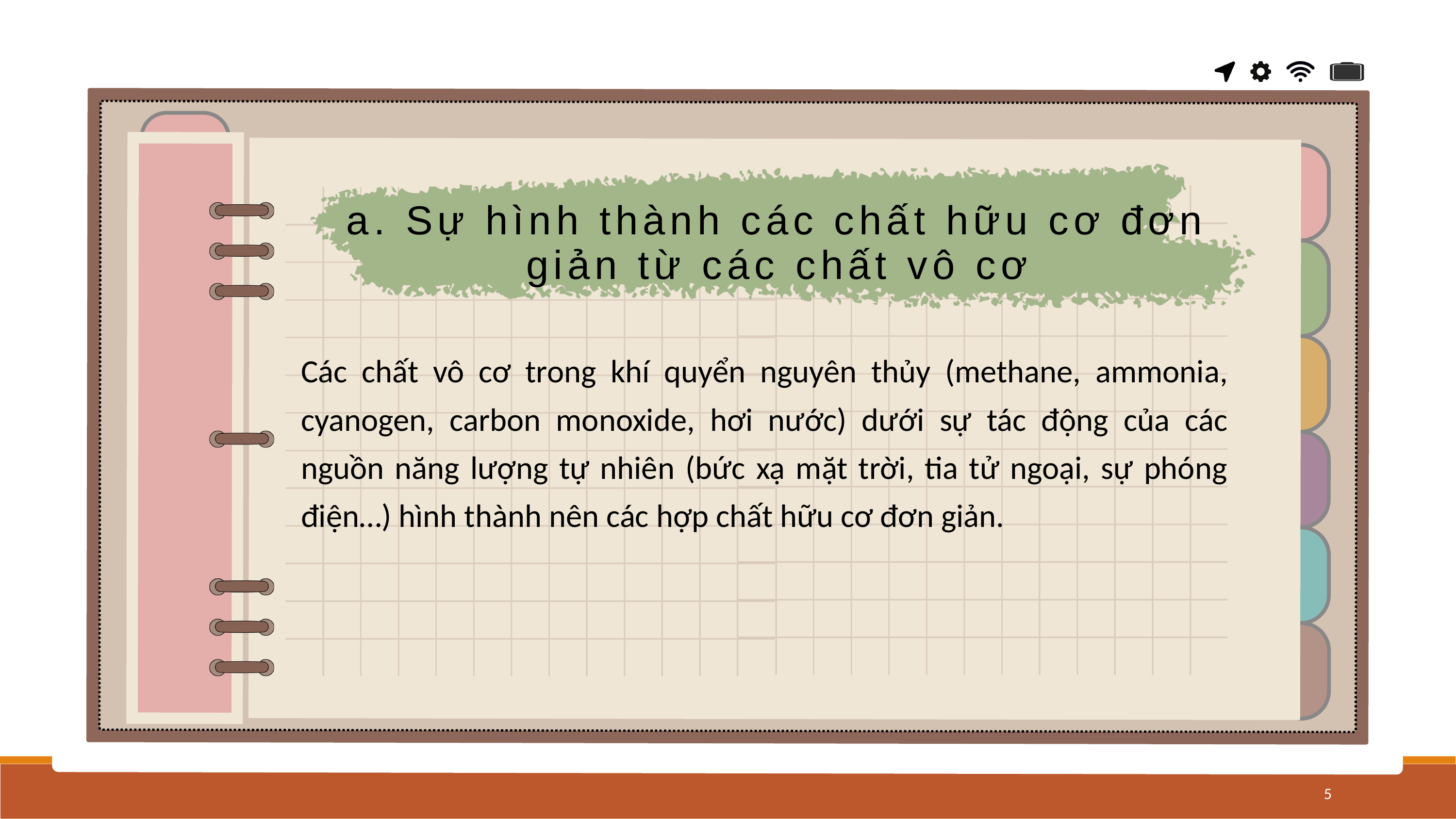

a. Sự hình thành các chất hữu cơ đơn giản từ các chất vô cơ

Các chất vô cơ trong khí quyển nguyên thủy (methane, ammonia, cyanogen, carbon monoxide, hơi nước) dưới sự tác động của các nguồn năng lượng tự nhiên (bức xạ mặt trời, tia tử ngoại, sự phóng điện…) hình thành nên các hợp chất hữu cơ đơn giản.
5